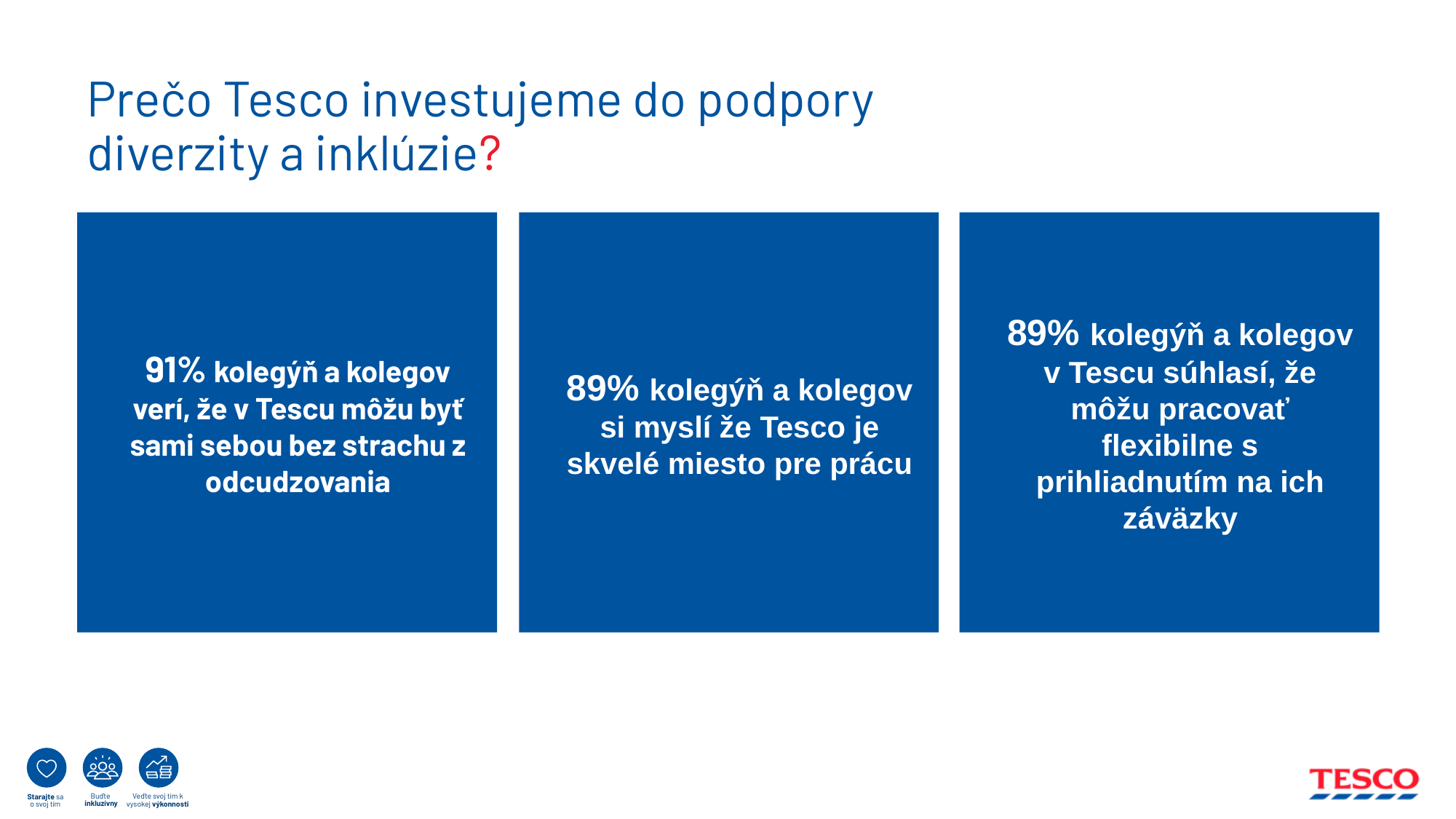

# Prečo Tesco investujeme do podpory diverzity a inklúzie?
91% kolegýň a kolegov verí, že v Tescu môžu byť sami sebou bez strachu z odcudzovania
89% kolegýň a kolegov si myslí že Tesco je skvelé miesto pre prácu
89% kolegýň a kolegov v Tescu súhlasí, že môžu pracovať flexibilne s prihliadnutím na ich záväzky